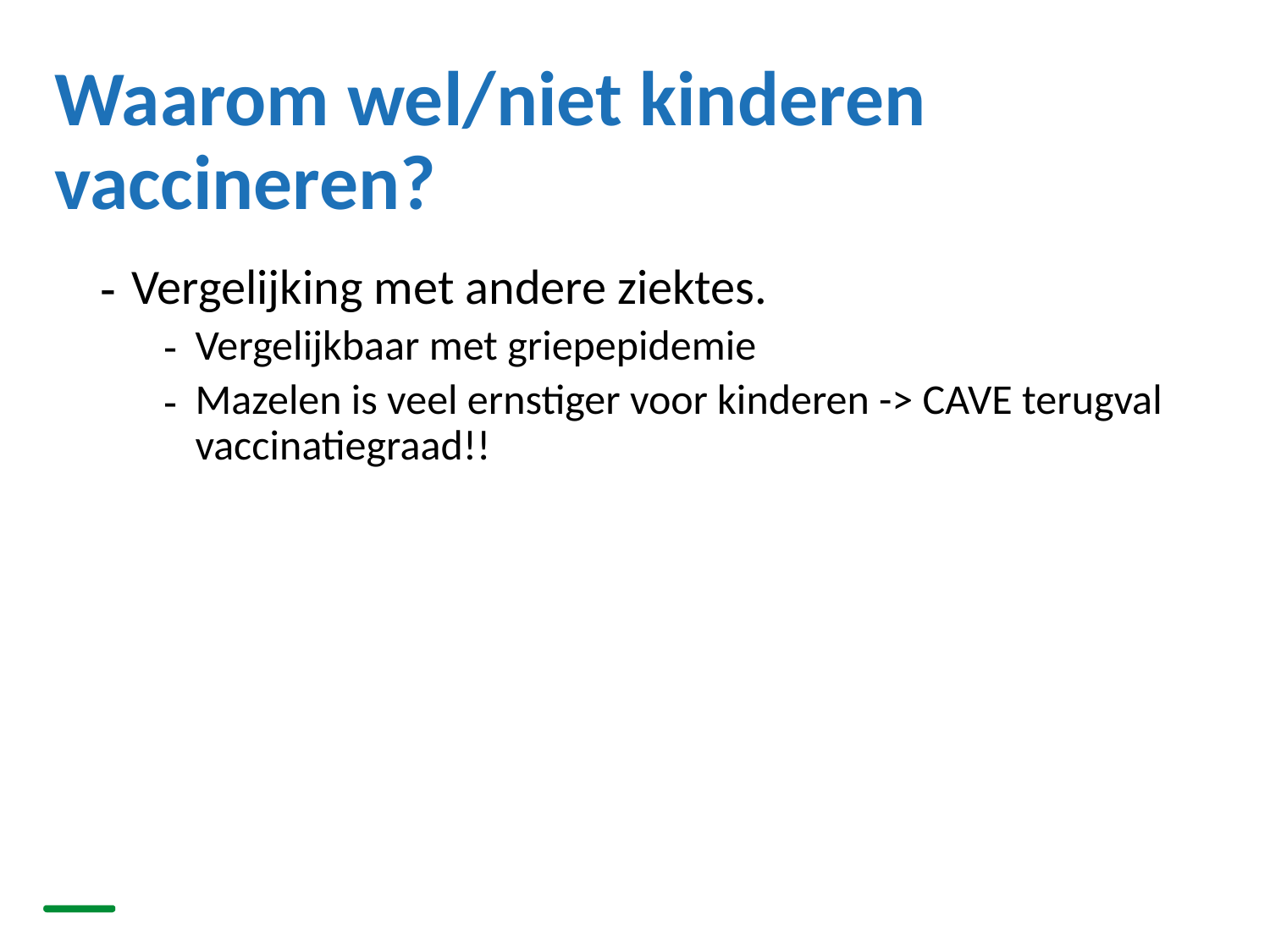

# Waarom wel/niet kinderen vaccineren?
Vergelijking met andere ziektes.
Vergelijkbaar met griepepidemie
Mazelen is veel ernstiger voor kinderen -> CAVE terugval vaccinatiegraad!!